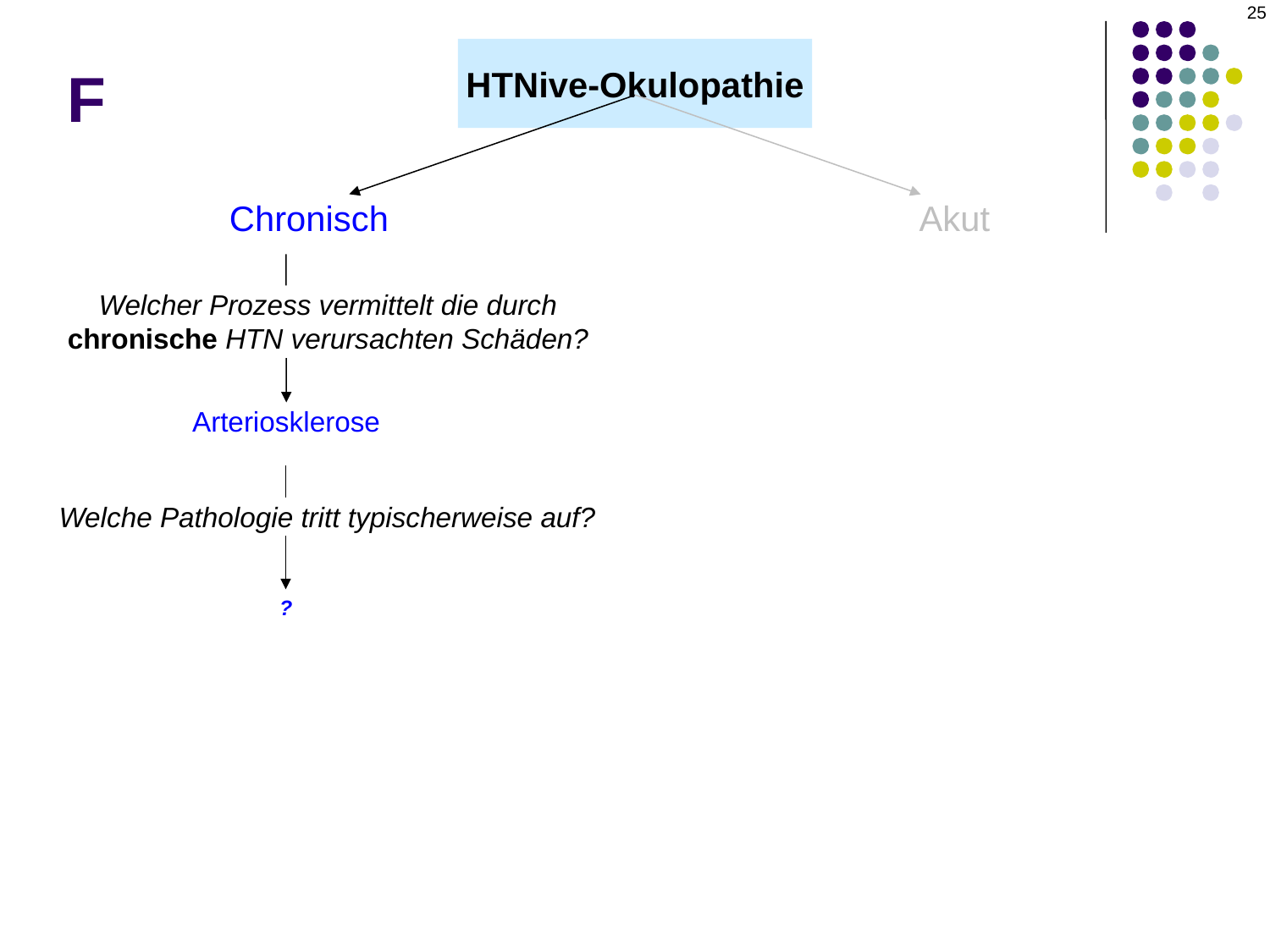

25
# F
HTNive-Okulopathie
Chronisch
Akut
Welcher Prozess vermittelt die durch chronische HTN verursachten Schäden?
Arteriosklerose
Welche Pathologie tritt typischerweise auf?
?